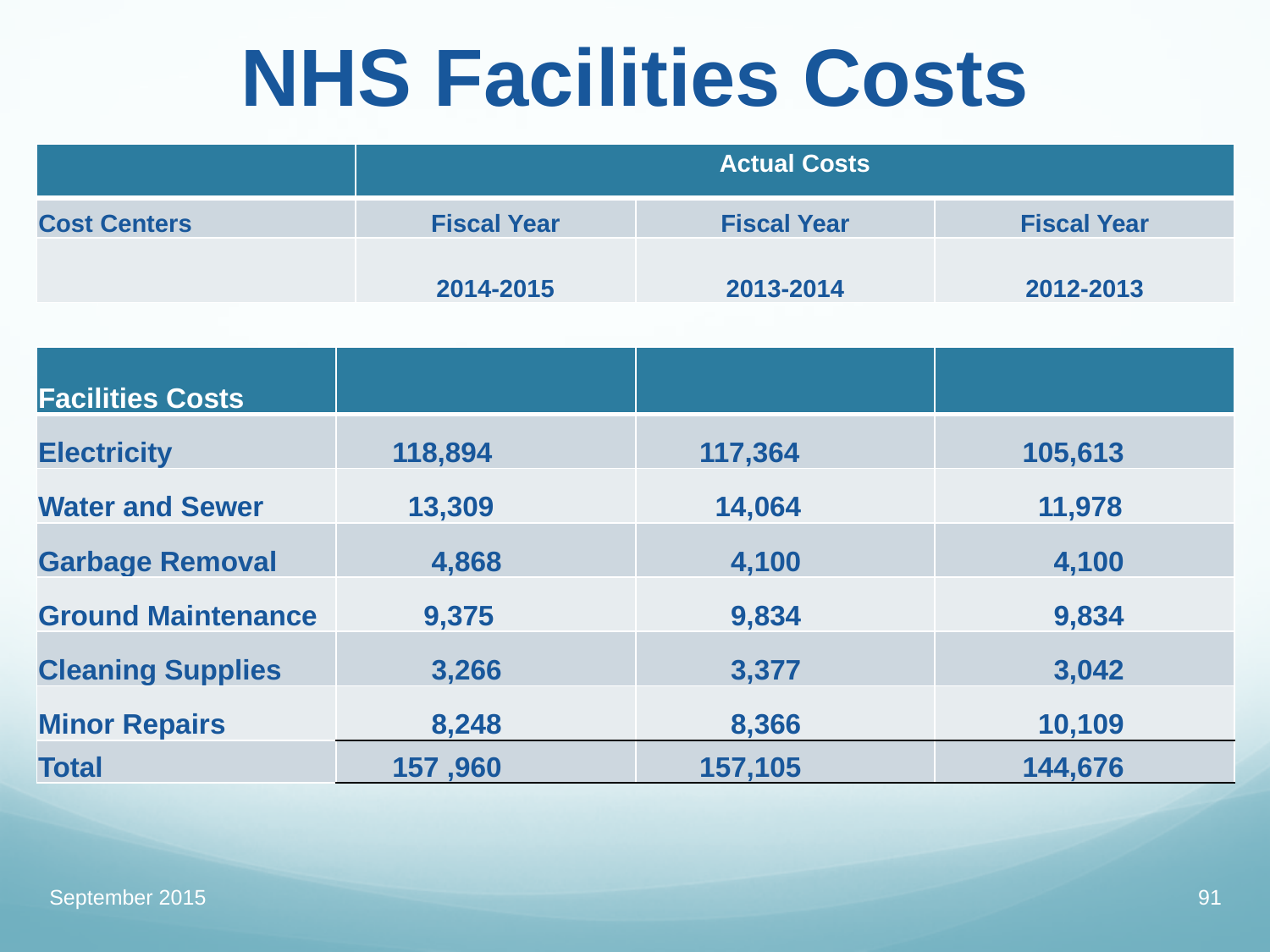

# NHS Facilities Costs
|  | Actual Costs |  |  |
| --- | --- | --- | --- |
| Cost Centers | Fiscal Year | Fiscal Year | Fiscal Year |
|  | 2014-2015 | 2013-2014 | 2012-2013 |
| Facilities Costs |  |  |  |
| --- | --- | --- | --- |
| Electricity | 118,894 | 117,364 | 105,613 |
| Water and Sewer | 13,309 | 14,064 | 11,978 |
| Garbage Removal | 4,868 | 4,100 | 4,100 |
| Ground Maintenance | 9,375 | 9,834 | 9,834 |
| Cleaning Supplies | 3,266 | 3,377 | 3,042 |
| Minor Repairs | 8,248 | 8,366 | 10,109 |
| Total | 157 ,960 | 157,105 | 144,676 |
September 2015
91